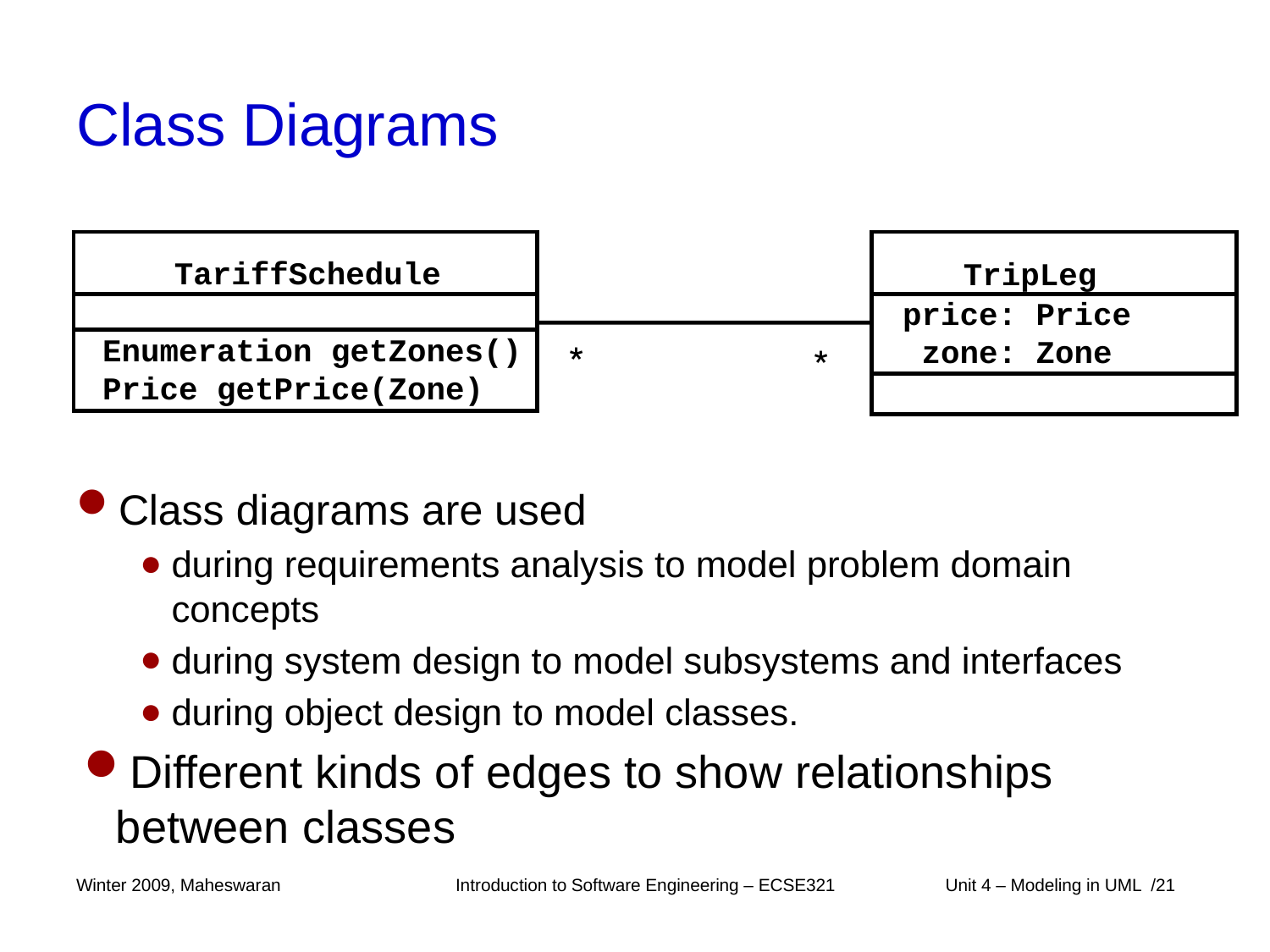

# Class Diagrams

TariffSchedule
TripLeg

Enumeration getZones()
Price getPrice(Zone)

price: Price
zone: Zone

*
*

Class diagrams are used
during requirements analysis to model problem domain concepts
during system design to model subsystems and interfaces
during object design to model classes.
Different kinds of edges to show relationships between classes

Winter 2009, Maheswaran
Introduction to Software Engineering – ECSE321
         Unit 4 – Modeling in UML  /21